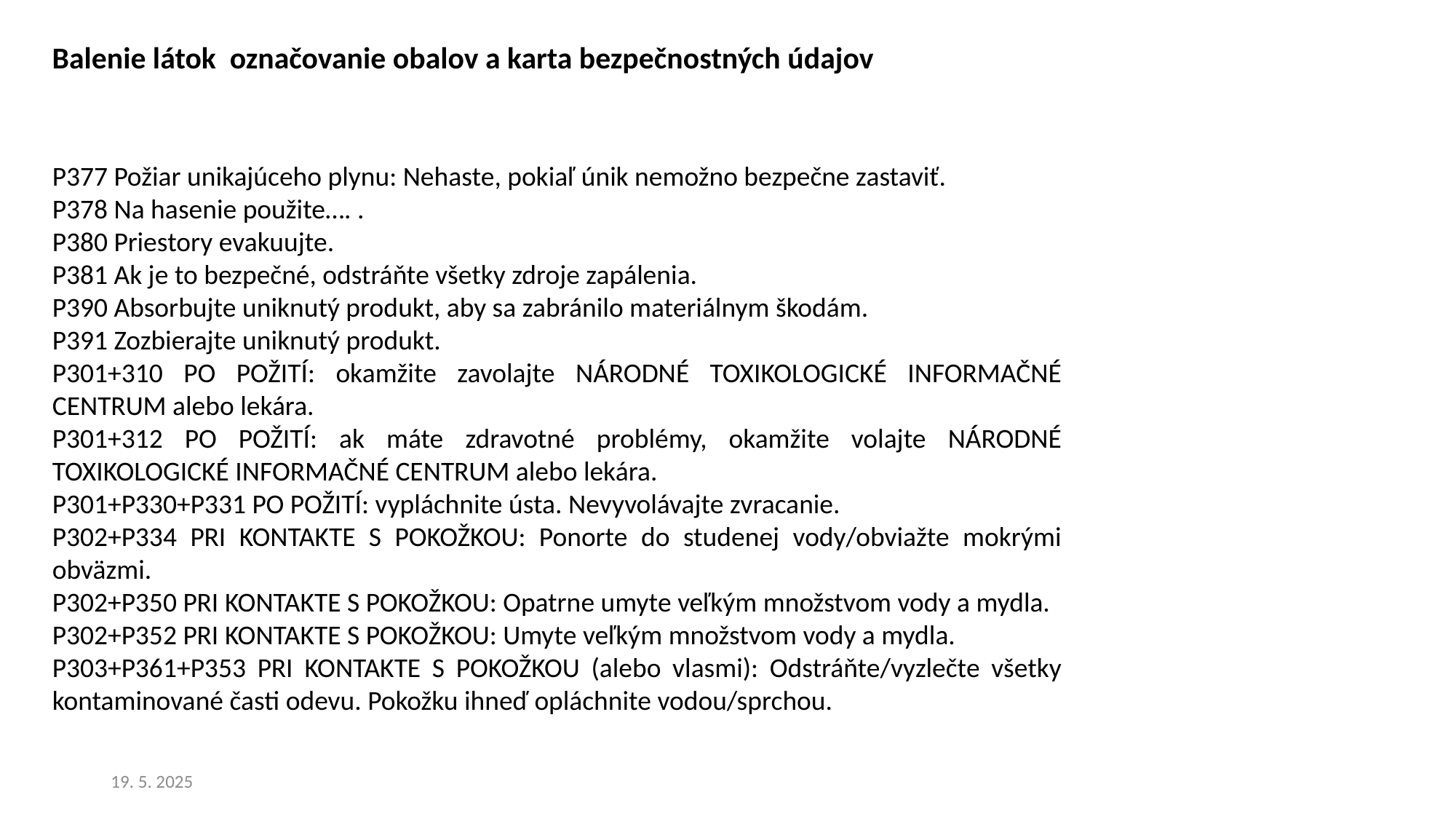

Balenie látok  označovanie obalov a karta bezpečnostných údajov
P377 Požiar unikajúceho plynu: Nehaste, pokiaľ únik nemožno bezpečne zastaviť.
P378 Na hasenie použite…. .
P380 Priestory evakuujte.
P381 Ak je to bezpečné, odstráňte všetky zdroje zapálenia.
P390 Absorbujte uniknutý produkt, aby sa zabránilo materiálnym škodám.
P391 Zozbierajte uniknutý produkt.
P301+310 PO POŽITÍ: okamžite zavolajte NÁRODNÉ TOXIKOLOGICKÉ INFORMAČNÉ CENTRUM alebo lekára.
P301+312 PO POŽITÍ: ak máte zdravotné problémy, okamžite volajte NÁRODNÉ TOXIKOLOGICKÉ INFORMAČNÉ CENTRUM alebo lekára.
P301+P330+P331 PO POŽITÍ: vypláchnite ústa. Nevyvolávajte zvracanie.
P302+P334 PRI KONTAKTE S POKOŽKOU: Ponorte do studenej vody/obviažte mokrými obväzmi.
P302+P350 PRI KONTAKTE S POKOŽKOU: Opatrne umyte veľkým množstvom vody a mydla.
P302+P352 PRI KONTAKTE S POKOŽKOU: Umyte veľkým množstvom vody a mydla.
P303+P361+P353 PRI KONTAKTE S POKOŽKOU (alebo vlasmi): Odstráňte/vyzlečte všetky kontaminované časti odevu. Pokožku ihneď opláchnite vodou/sprchou.
19. 5. 2025